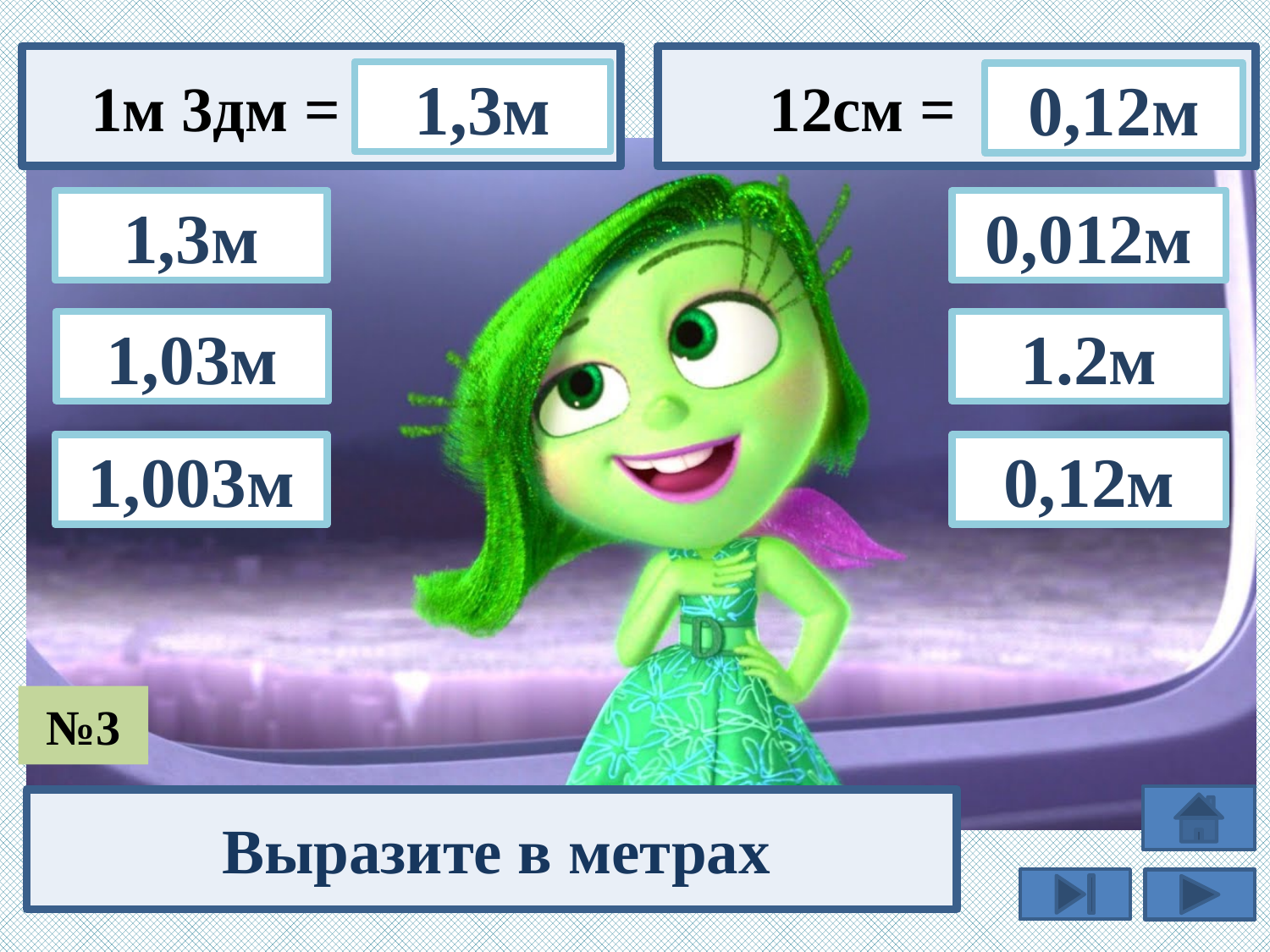

1м 3дм =
  12см =
1,3м
0,12м
1,3м
0,012м
1,03м
1.2м
1,003м
0,12м
№3

Выразите в метрах